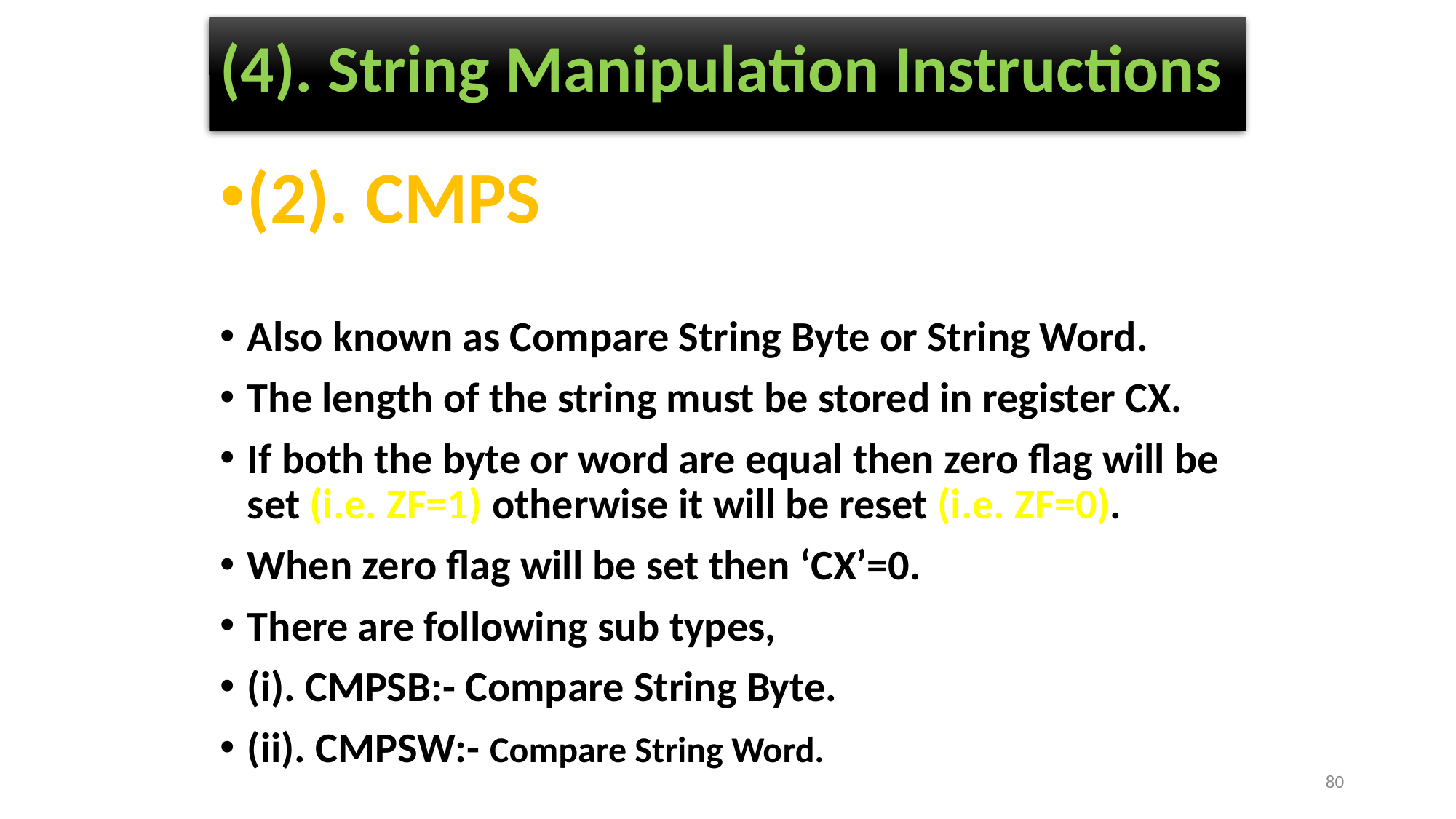

# (4). String Manipulation Instructions
(2). CMPS

Also known as Compare String Byte or String Word.
The length of the string must be stored in register CX.
If both the byte or word are equal then zero flag will be set (i.e. ZF=1) otherwise it will be reset (i.e. ZF=0).
When zero flag will be set then ‘CX’=0.
There are following sub types,
(i). CMPSB:- Compare String Byte.
(ii). CMPSW:- Compare String Word.

80